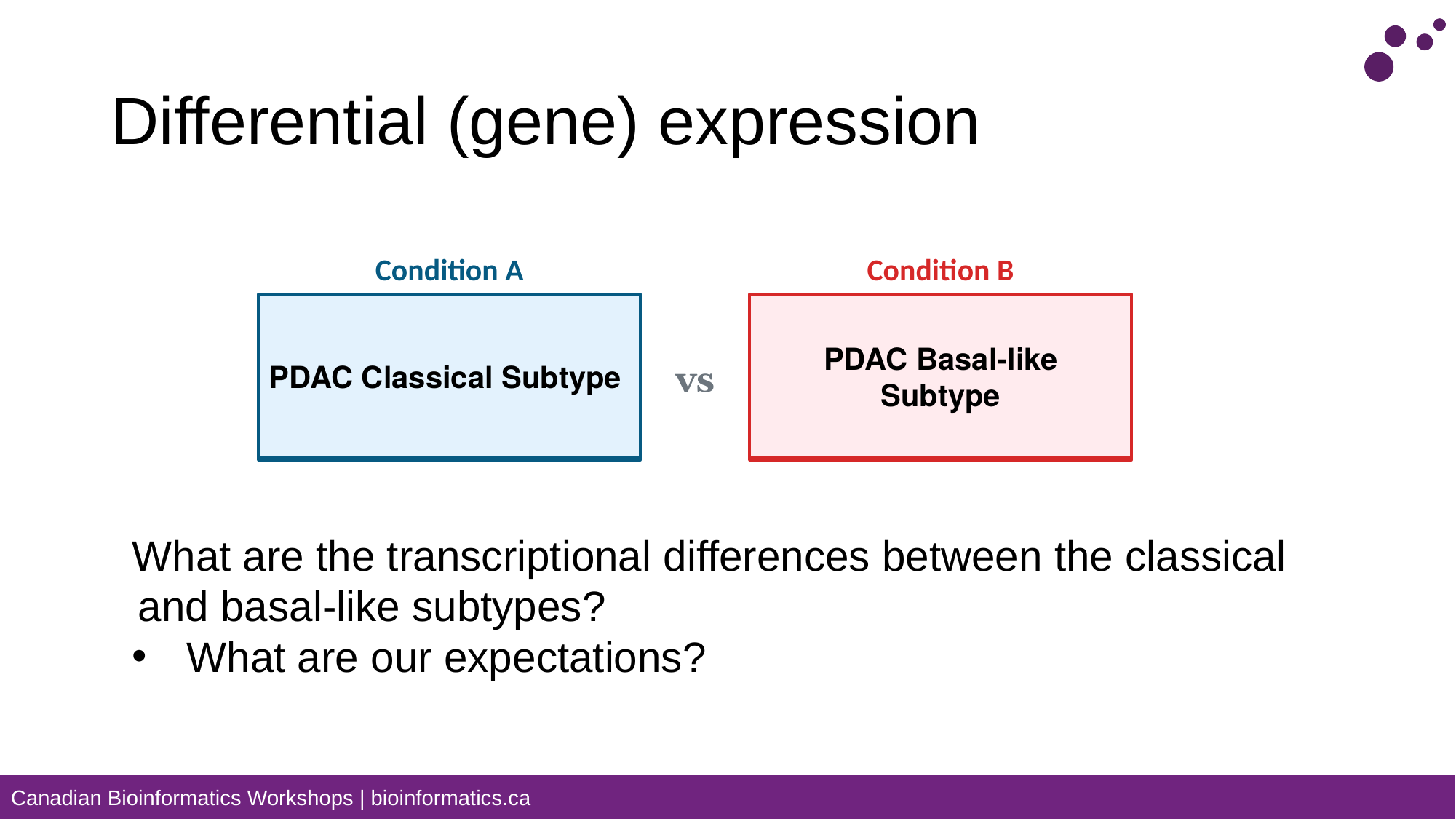

# Differential (gene) expression
Condition A
Condition B
PDAC Classical Subtype
PDAC Basal-like Subtype

Control
Healthy tissue
Pre-treatment

Treatment
Tumor tissue
Post-treatment
vs
What are the transcriptional differences between the classical and basal-like subtypes?
What are our expectations?